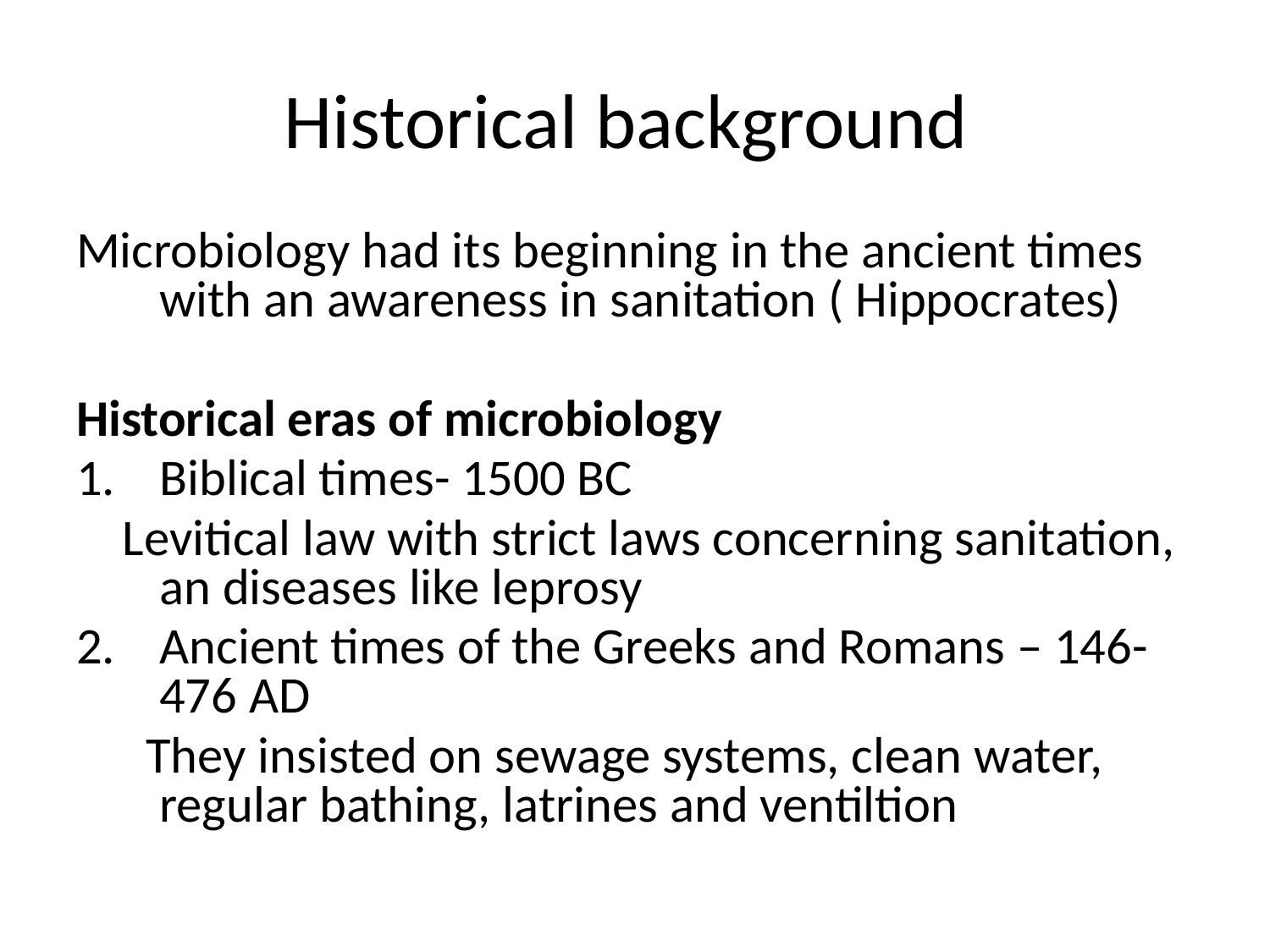

# Historical background
Microbiology had its beginning in the ancient times with an awareness in sanitation ( Hippocrates)

Historical eras of microbiology
Biblical times- 1500 BC
    Levitical law with strict laws concerning sanitation, an diseases like leprosy
Ancient times of the Greeks and Romans – 146-476 AD
      They insisted on sewage systems, clean water, regular bathing, latrines and ventiltion